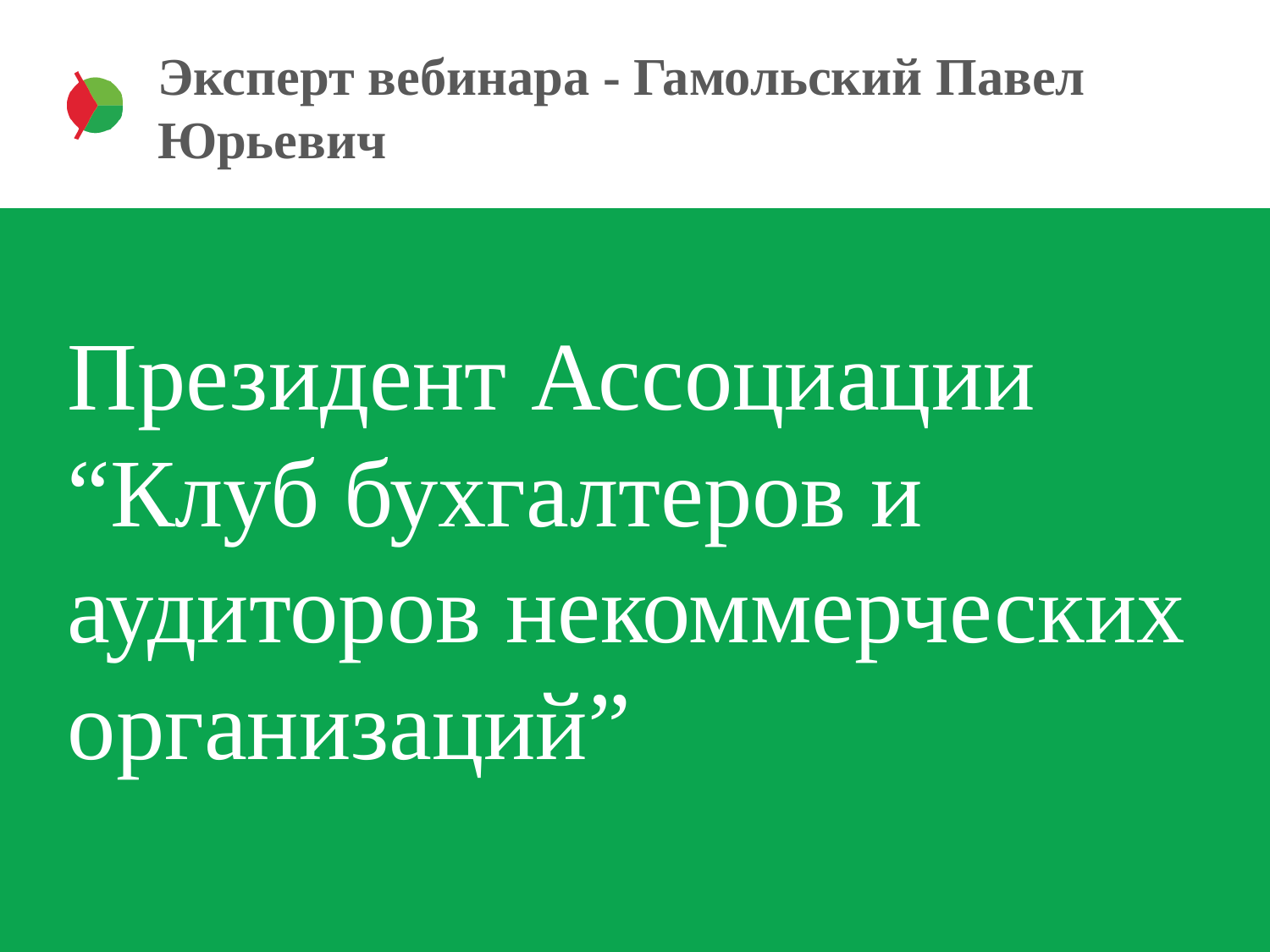

# Эксперт вебинара - Гамольский Павел Юрьевич
Президент Ассоциации  “Клуб бухгалтеров и аудиторов некоммерческих организаций”